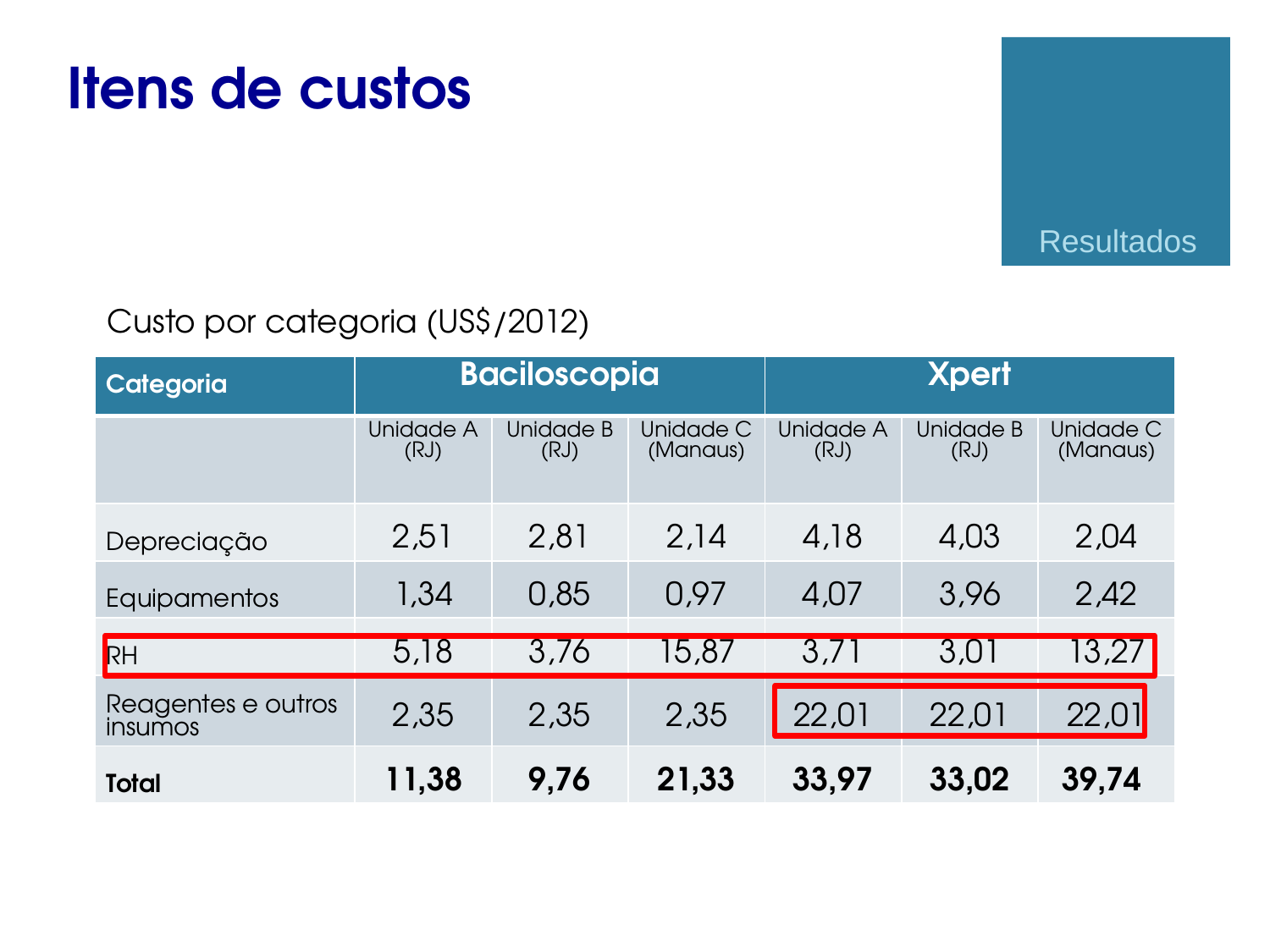

Itens de custos

Resultados
Custo por categoria (US$/2012)
| Categoria | Baciloscopia |  |  | Xpert |  |  |
| --- | --- | --- | --- | --- | --- | --- |
|  | Unidade A (RJ) | Unidade B (RJ) | Unidade C (Manaus) | Unidade A (RJ) | Unidade B (RJ) | Unidade C (Manaus) |
| Depreciação | 2,51 | 2,81 | 2,14 | 4,18 | 4,03 | 2,04 |
| Equipamentos | 1,34 | 0,85 | 0,97 | 4,07 | 3,96 | 2,42 |
| RH | 5,18 | 3,76 | 15,87 | 3,71 | 3,01 | 13,27 |
| Reagentes e outros insumos | 2,35 | 2,35 | 2,35 | 22,01 | 22,01 | 22,01 |
| Total | 11,38 | 9,76 | 21,33 | 33,97 | 33,02 | 39,74 |